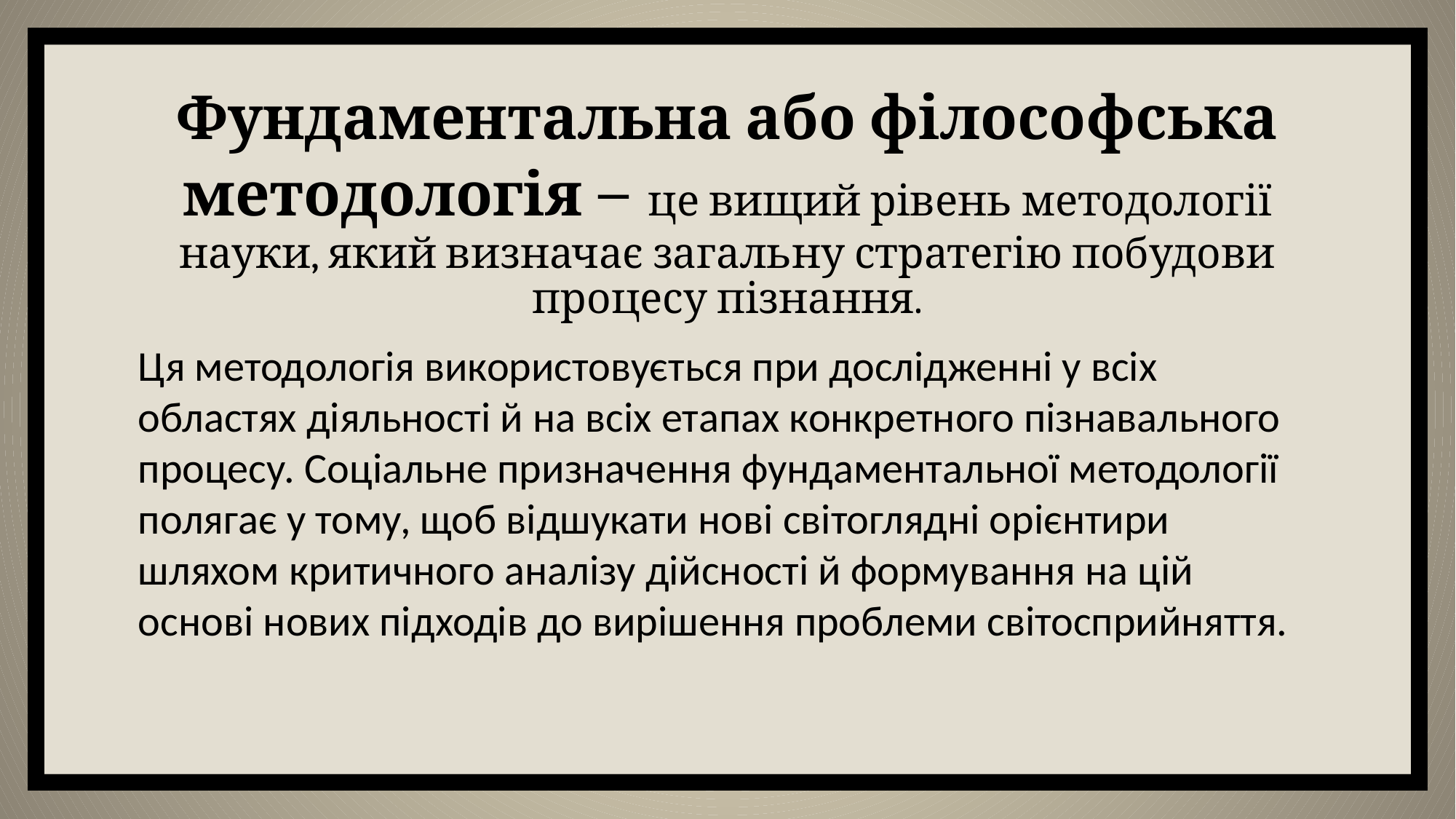

# Фундаментальна або філософська методологія – це вищий рівень методології науки, який визначає загальну стратегію побудови процесу пізнання.
Ця методологія використовується при дослідженні у всіх областях діяльності й на всіх етапах конкретного пізнавального процесу. Соціальне призначення фундаментальної методології полягає у тому, щоб відшукати нові світоглядні орієнтири шляхом критичного аналізу дійсності й формування на цій основі нових підходів до вирішення проблеми світосприйняття.